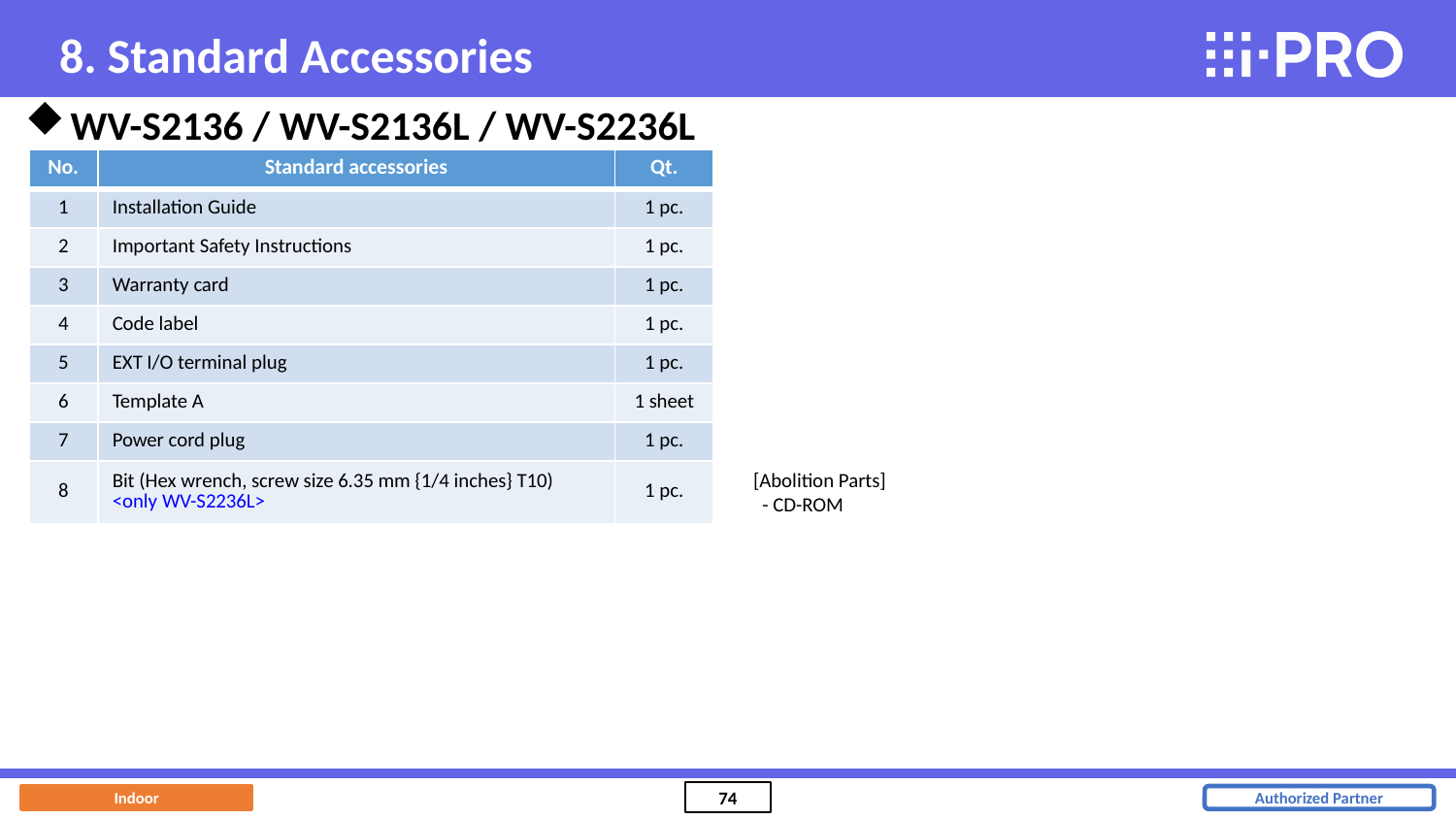

8. Standard Accessories
WV-S2136 / WV-S2136L / WV-S2236L
| No. | Standard accessories | Qt. |
| --- | --- | --- |
| 1 | Installation Guide | 1 pc. |
| 2 | Important Safety Instructions | 1 pc. |
| 3 | Warranty card | 1 pc. |
| 4 | Code label | 1 pc. |
| 5 | EXT I/O terminal plug | 1 pc. |
| 6 | Template A | 1 sheet |
| 7 | Power cord plug | 1 pc. |
| 8 | Bit (Hex wrench, screw size 6.35 mm {1/4 inches} T10) <only WV-S2236L> | 1 pc. |
[Abolition Parts]
  - CD-ROM
Indoor